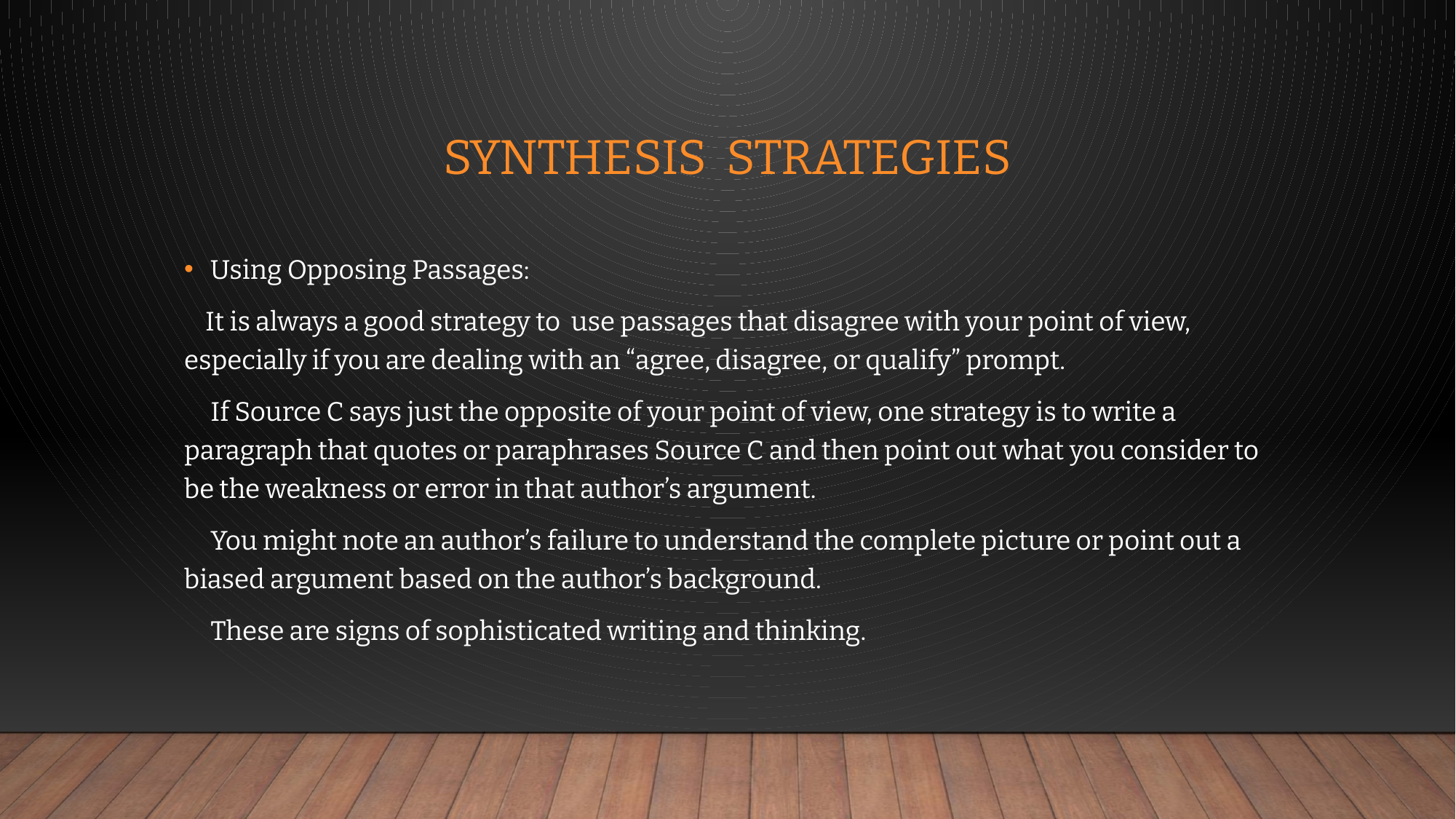

# Synthesis  STRATEGIES
Using Opposing Passages:
    It is always a good strategy to  use passages that disagree with your point of view, especially if you are dealing with an “agree, disagree, or qualify” prompt.
     If Source C says just the opposite of your point of view, one strategy is to write a paragraph that quotes or paraphrases Source C and then point out what you consider to be the weakness or error in that author’s argument.
     You might note an author’s failure to understand the complete picture or point out a biased argument based on the author’s background.
     These are signs of sophisticated writing and thinking.